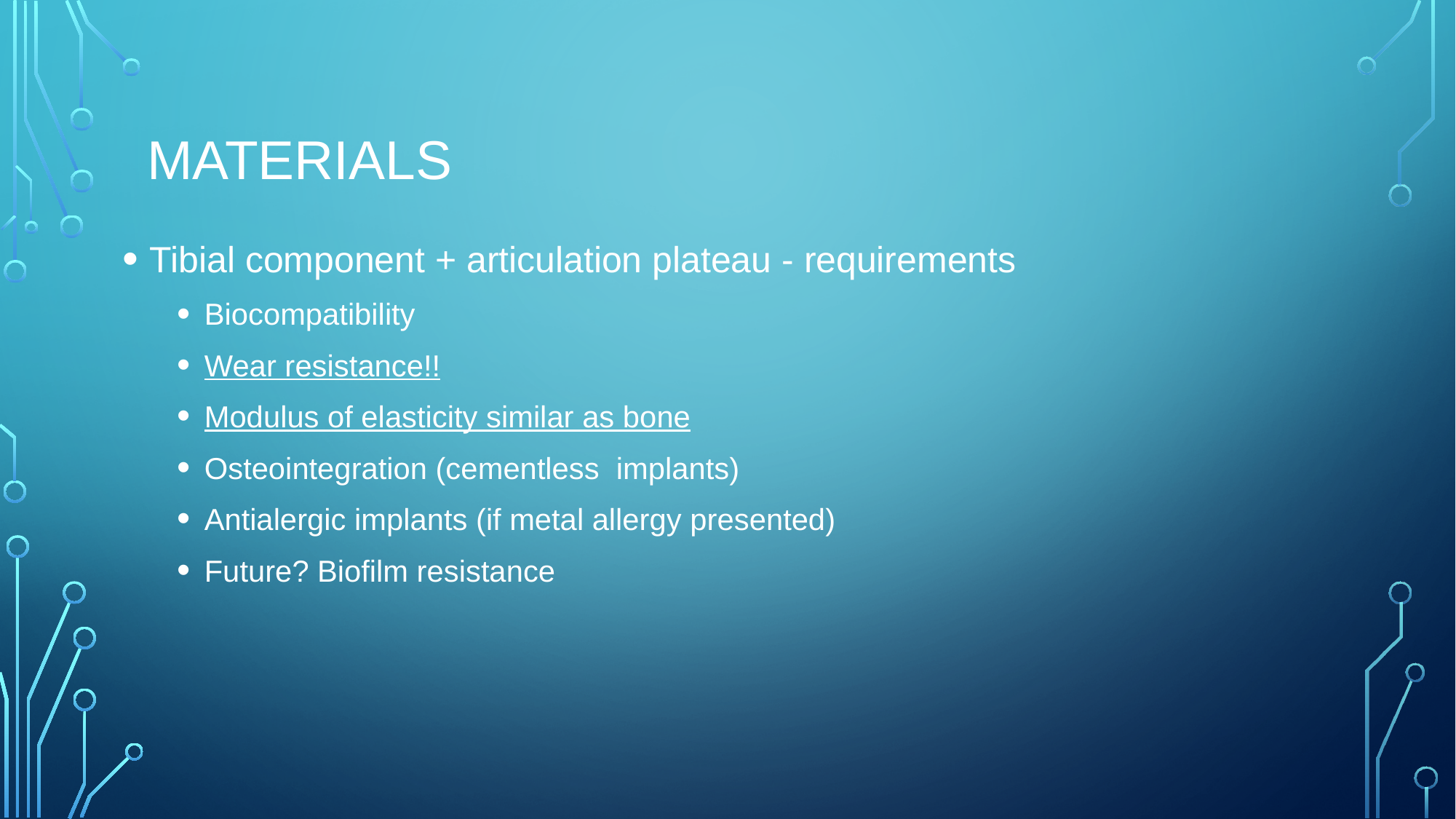

# Materials
Tibial component + articulation plateau - requirements
Biocompatibility
Wear resistance!!
Modulus of elasticity similar as bone
Osteointegration (cementless  implants)
Antialergic implants (if metal allergy presented)
Future? Biofilm resistance